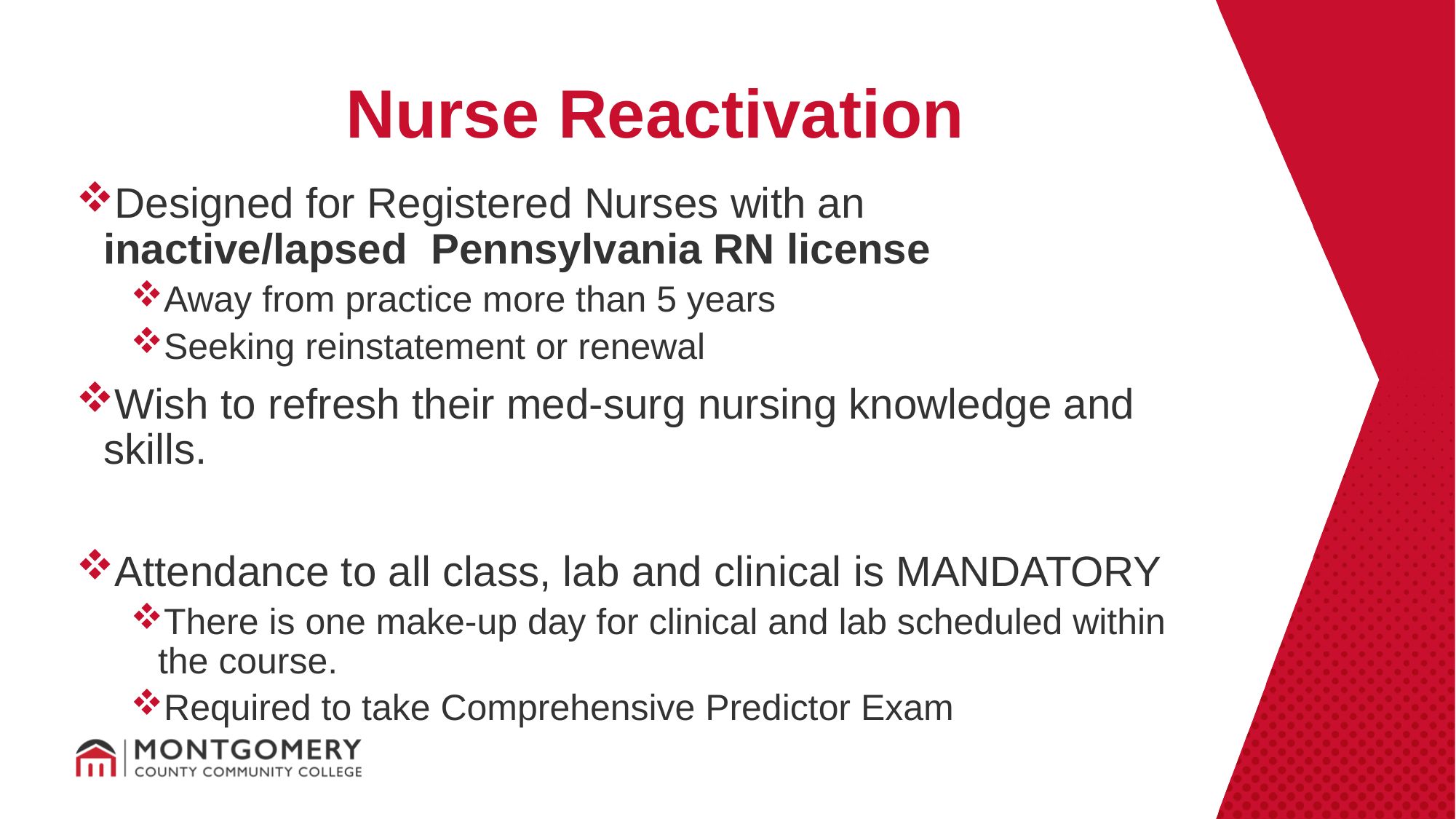

Nurse Reactivation
Designed for Registered Nurses with an inactive/lapsed  Pennsylvania RN license
Away from practice more than 5 years
Seeking reinstatement or renewal
Wish to refresh their med-surg nursing knowledge and skills.

Attendance to all class, lab and clinical is MANDATORY
There is one make-up day for clinical and lab scheduled within the course.
Required to take Comprehensive Predictor Exam